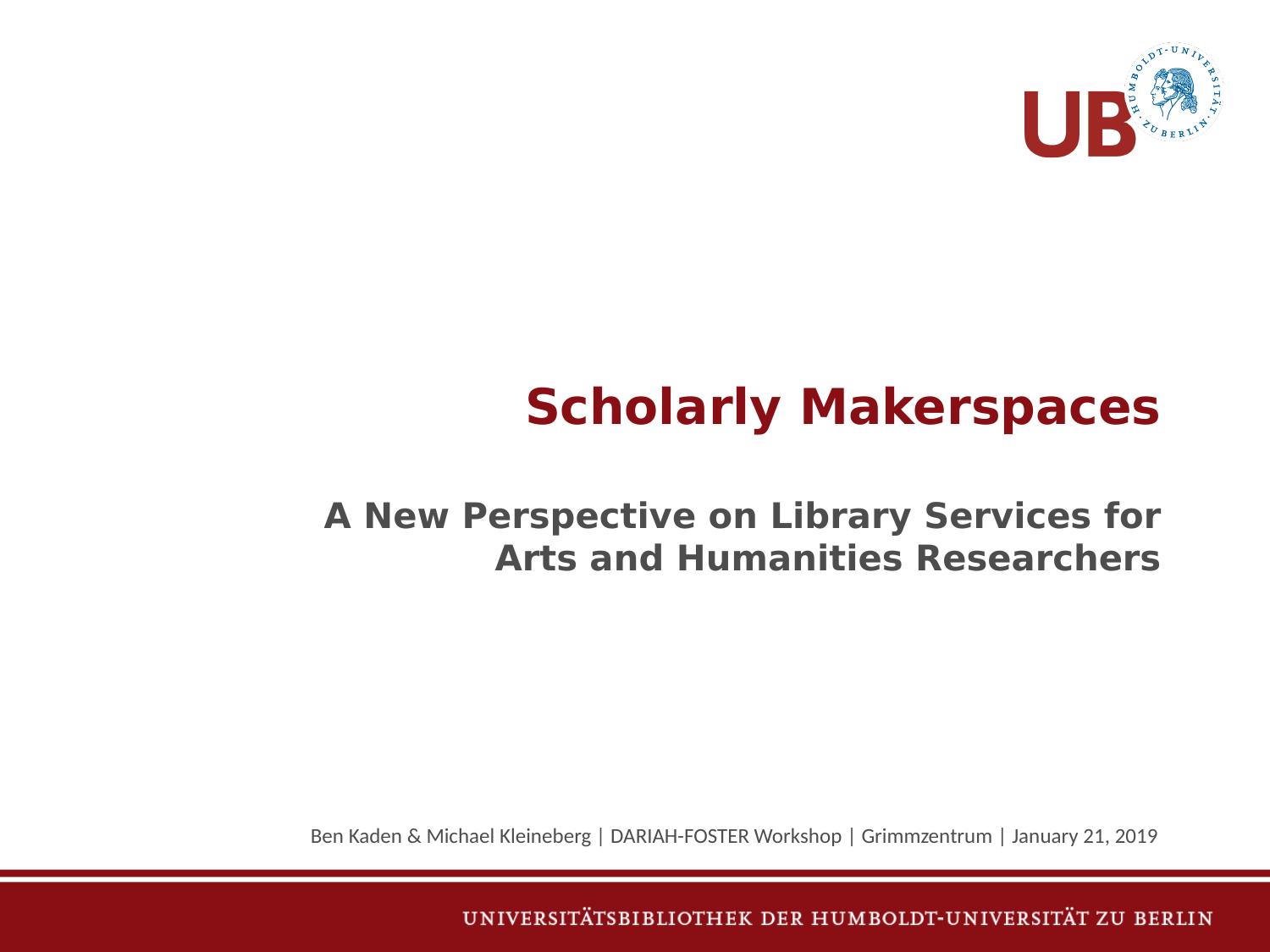

# Scholarly Makerspaces A New Perspective on Library Services for Arts and Humanities Researchers
Ben Kaden & Michael Kleineberg | DARIAH-FOSTER Workshop | Grimmzentrum | January 21, 2019